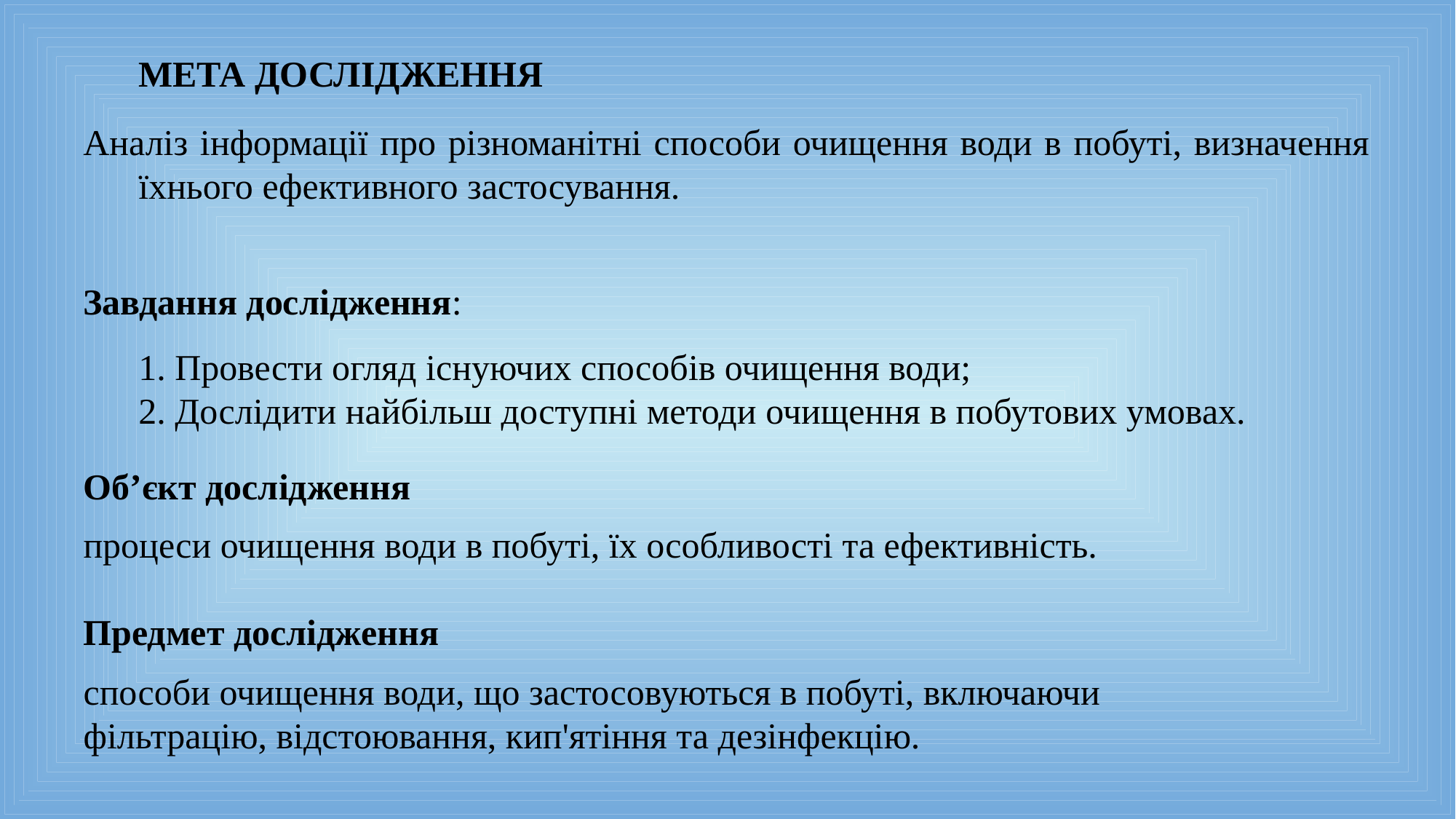

МЕТА ДОСЛІДЖЕННЯ

Аналіз інформації про різноманітні способи очищення води в побуті, визначення  	їхнього ефективного застосування.
Завдання дослідження:
	1. Провести огляд існуючих способів очищення води;
	2. Дослідити найбільш доступні методи очищення в побутових умовах.
Об’єкт дослідження

процеси очищення води в побуті, їх особливості та ефективність.

Предмет дослідження

способи очищення води, що застосовуються в побуті, включаючи фільтрацію, відстоювання, кип'ятіння та дезінфекцію.